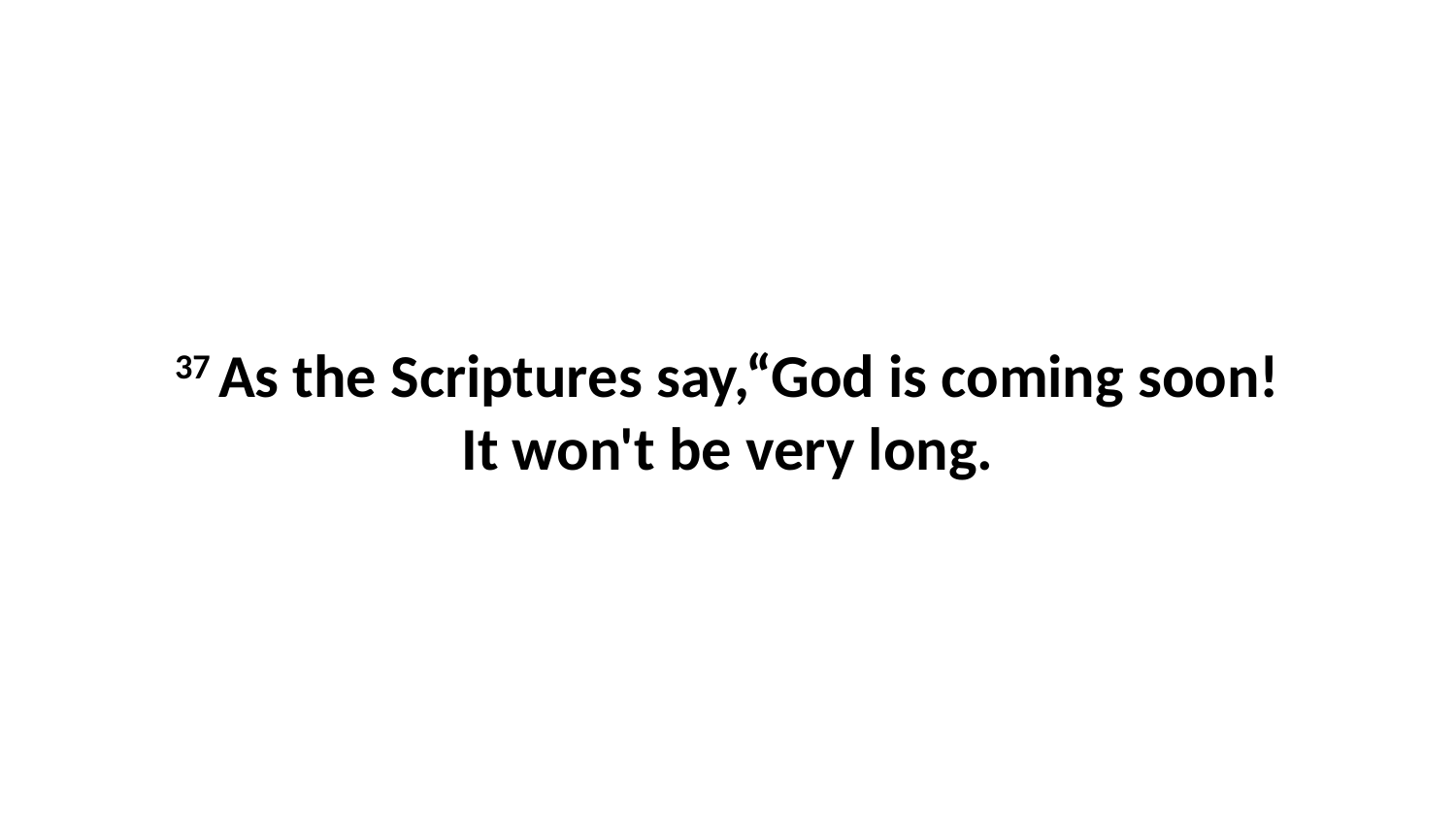

37 As the Scriptures say,“God is coming soon!It won't be very long.